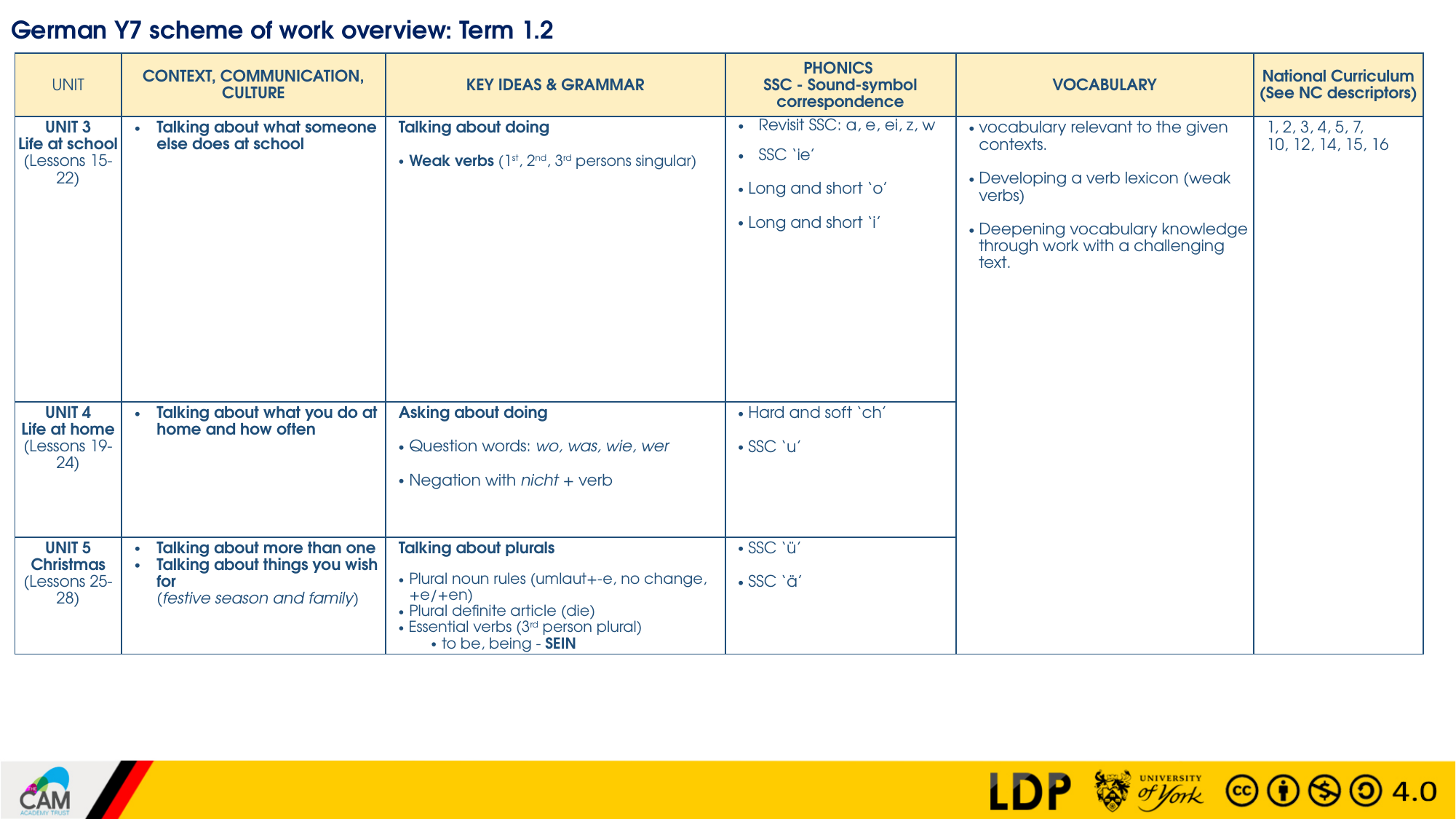

# German Y7 scheme of work overview: Term 1.2
| UNIT | CONTEXT, COMMUNICATION, CULTURE | KEY IDEAS & GRAMMAR | PHONICS SSC - Sound-symbol correspondence | VOCABULARY | National Curriculum (See NC descriptors) |
| --- | --- | --- | --- | --- | --- |
| UNIT 3 Life at school (Lessons 15-22) | Talking about what someone else does at school | Talking about doing Weak verbs (1st, 2nd, 3rd persons singular) | Revisit SSC: a, e, ei, z, w SSC ‘ie’ Long and short ‘o’ Long and short ‘i’ | vocabulary relevant to the given contexts. Developing a verb lexicon (weak verbs) Deepening vocabulary knowledge through work with a challenging text. | 1, 2, 3, 4, 5, 7, 10, 12, 14, 15, 16 |
| UNIT 4 Life at home (Lessons 19-24) | Talking about what you do at home and how often | Asking about doing Question words: wo, was, wie, wer Negation with nicht + verb | Hard and soft ‘ch’ SSC ‘u’ |  |  |
| UNIT 5 Christmas (Lessons 25-28) | Talking about more than one Talking about things you wish for (festive season and family) | Talking about plurals Plural noun rules (umlaut+-e, no change, +e/+en) Plural definite article (die) Essential verbs (3rd person plural) to be, being - SEIN | SSC ‘ü’ SSC ‘ä’ |  |  |